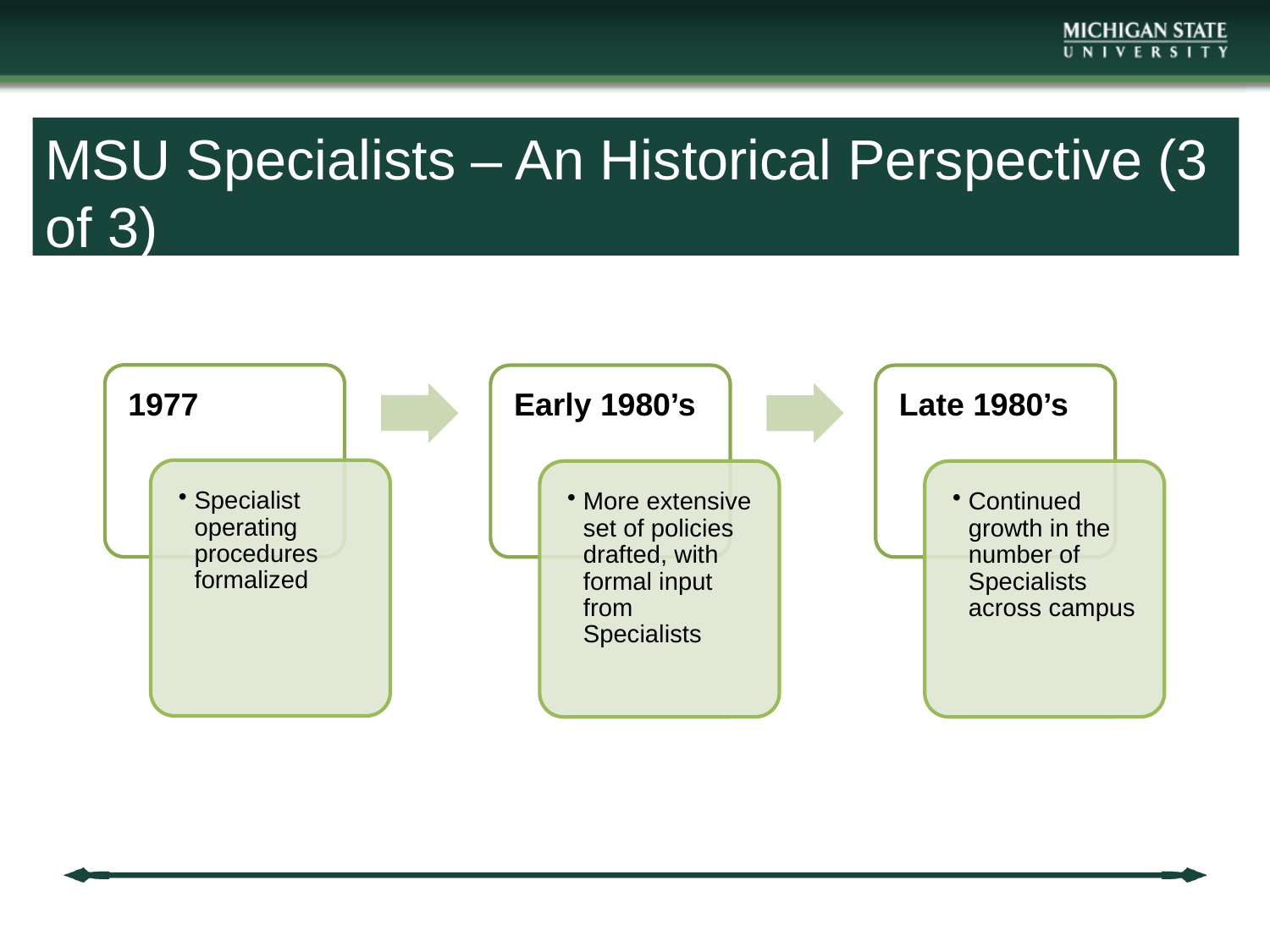

# MSU Specialists – An Historical Perspective (3 of 3)
1977
Specialist operating procedures formalized

Early 1980’s
More extensive set of policies drafted, with formal input from Specialists

Late 1980’s
Continued growth in the number of Specialists across campus